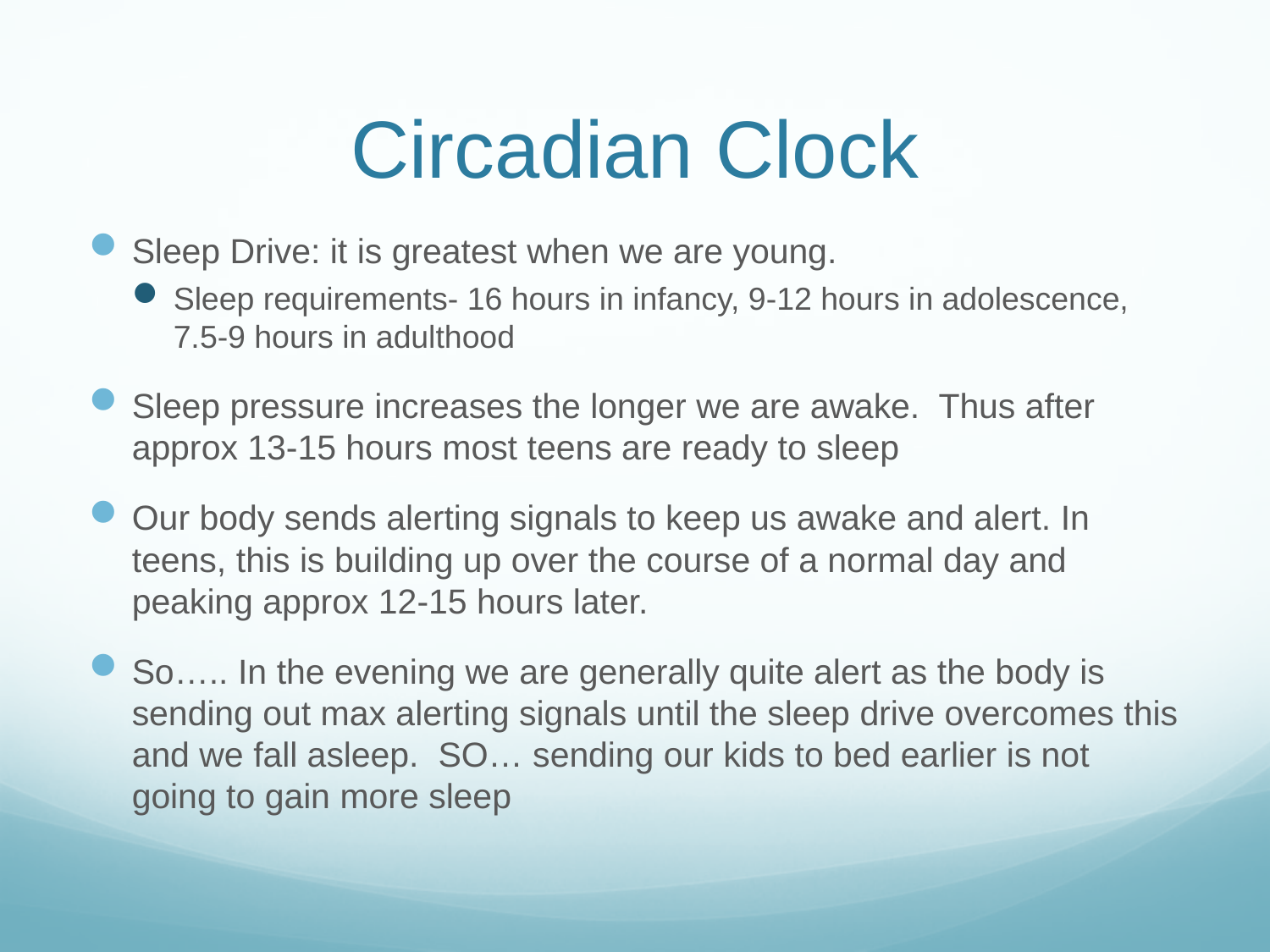

# Circadian Clock
Sleep Drive: it is greatest when we are young.
Sleep requirements- 16 hours in infancy, 9-12 hours in adolescence, 7.5-9 hours in adulthood
Sleep pressure increases the longer we are awake.  Thus after approx 13-15 hours most teens are ready to sleep
Our body sends alerting signals to keep us awake and alert. In teens, this is building up over the course of a normal day and peaking approx 12-15 hours later.
So….. In the evening we are generally quite alert as the body is sending out max alerting signals until the sleep drive overcomes this and we fall asleep.  SO… sending our kids to bed earlier is not going to gain more sleep